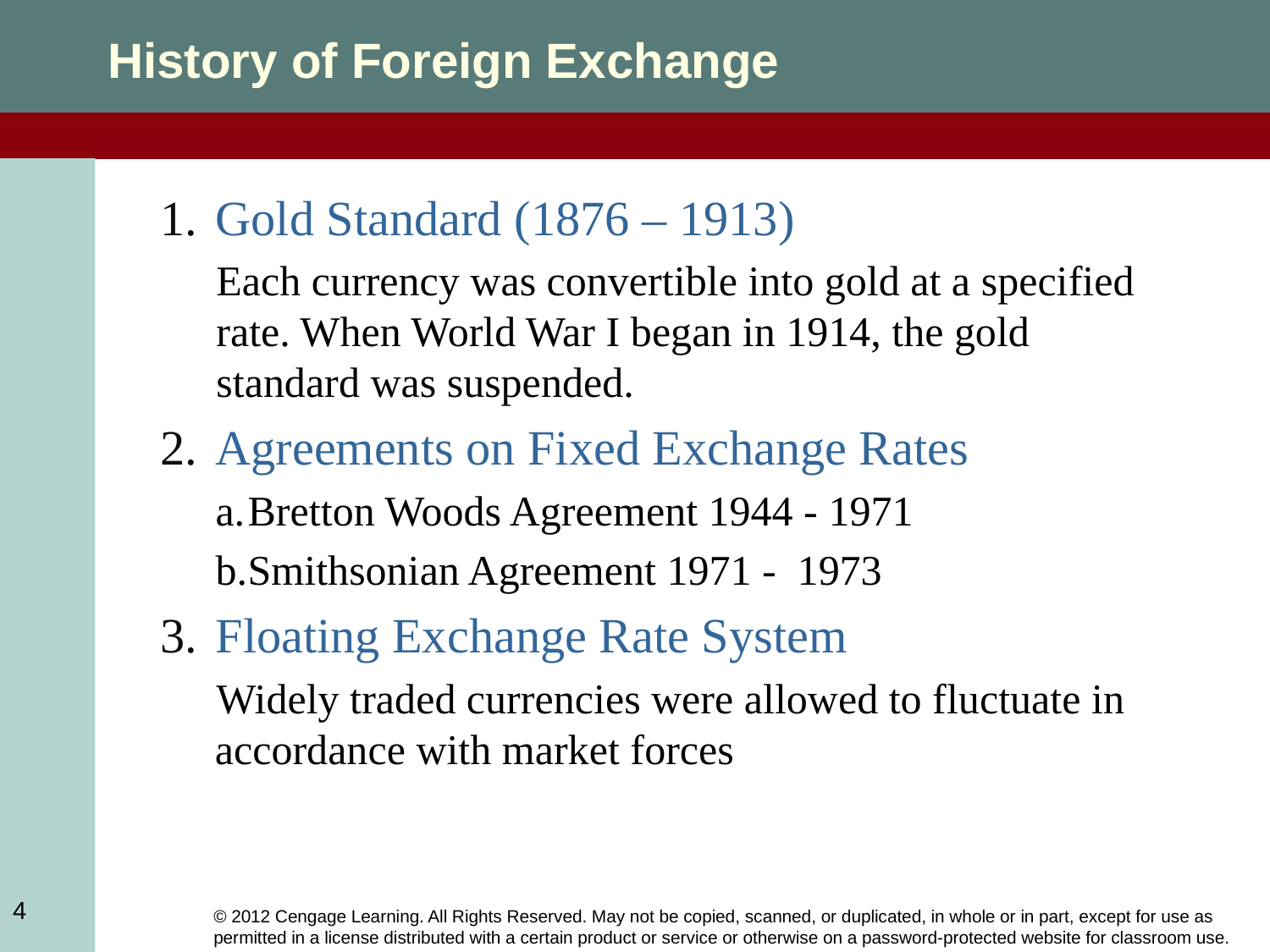

History of Foreign Exchange
Gold Standard (1876 – 1913)
Each currency was convertible into gold at a specified rate. When World War I began in 1914, the gold standard was suspended.
Agreements on Fixed Exchange Rates
Bretton Woods Agreement 1944 - 1971
Smithsonian Agreement 1971 -  1973
Floating Exchange Rate System
Widely traded currencies were allowed to fluctuate in accordance with market forces

4